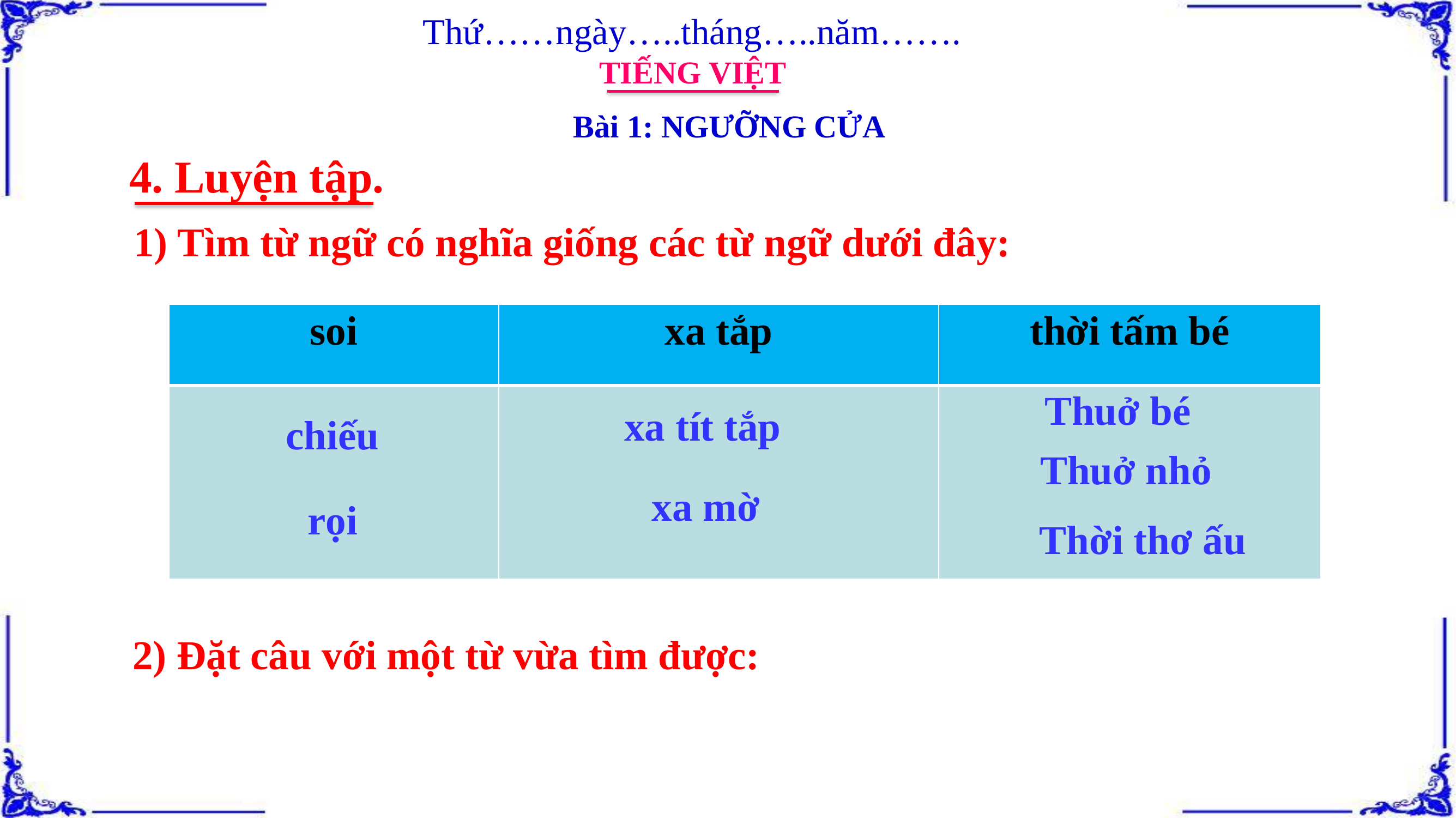

Thứ……ngày…..tháng…..năm…….
TIẾNG VIỆT

Bài 1: NGƯỠNG CỬA
4. Luyện tập.
1) Tìm từ ngữ có nghĩa giống các từ ngữ dưới đây:
| soi | xa tắp | thời tấm bé |
| --- | --- | --- |
|  |  |  |
Thuở bé
xa tít tắp
chiếu
Thuở nhỏ
xa mờ
rọi
Thời thơ ấu
2) Đặt câu với một từ vừa tìm được: